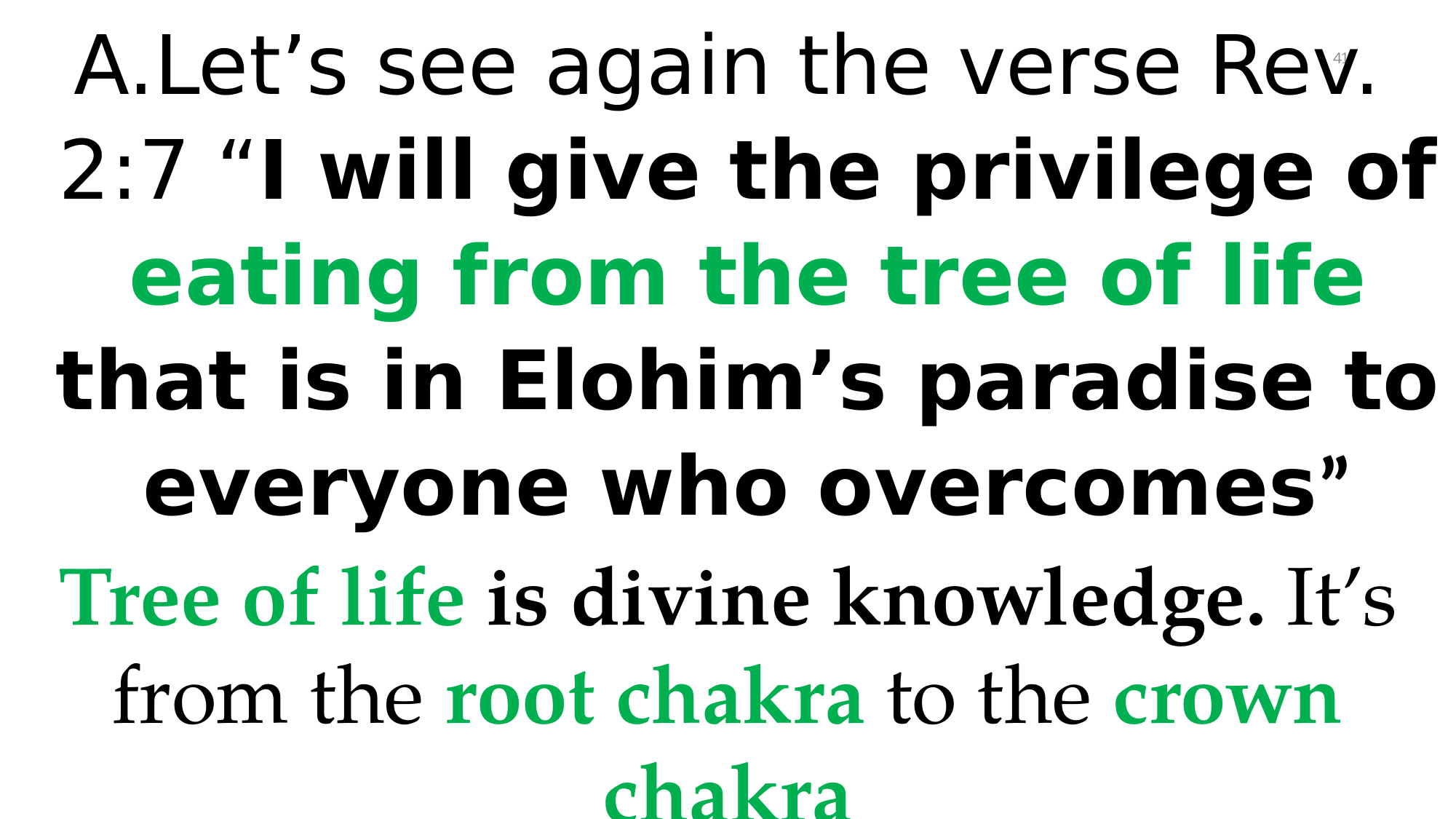

Let’s see again the verse Rev. 2:7 “I will give the privilege of eating from the tree of life that is in Elohim’s paradise to everyone who overcomes”
Tree of life is divine knowledge. It’s from the root chakra to the crown chakra
41